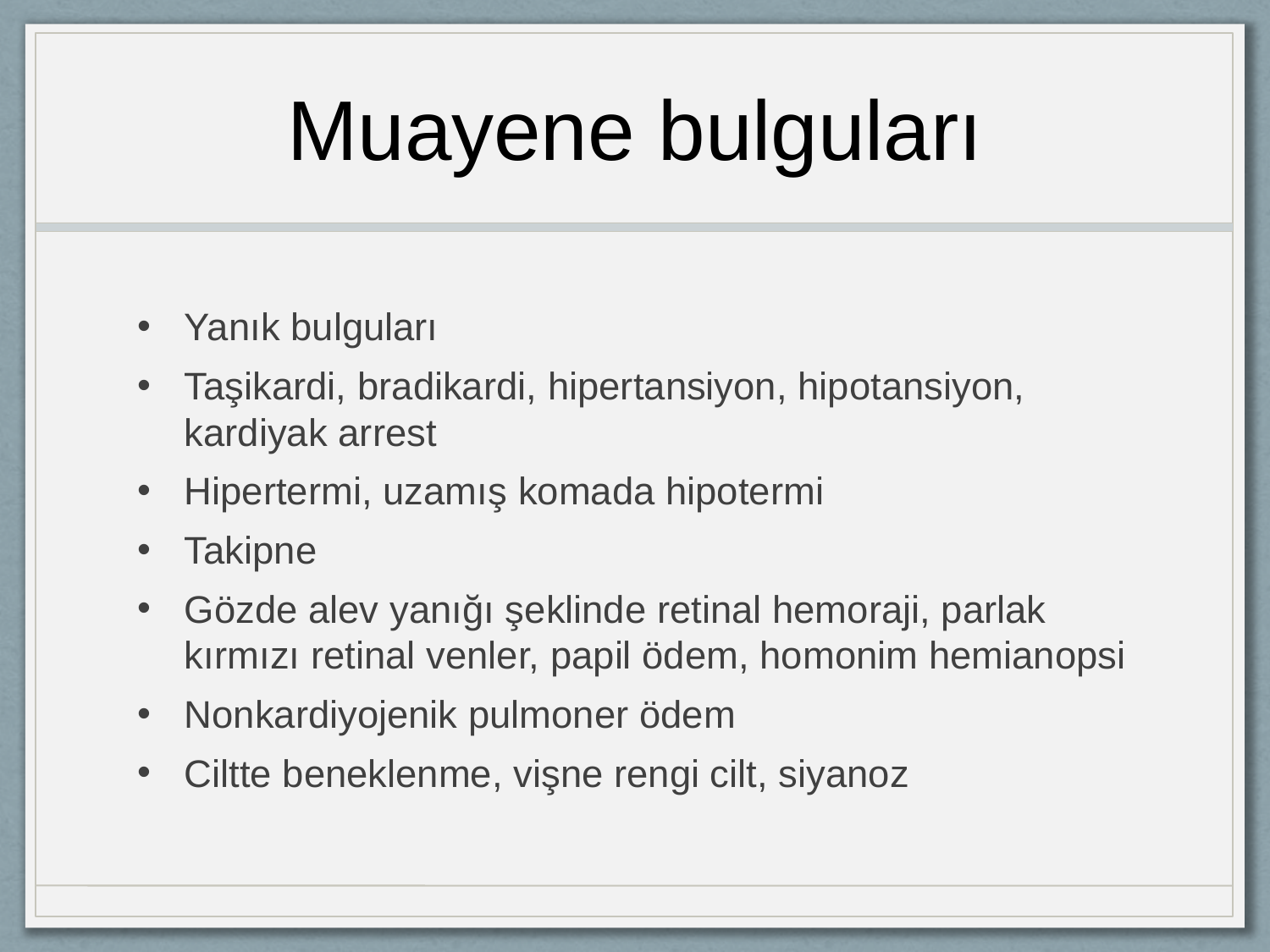

# Muayene bulguları
Yanık bulguları
Taşikardi, bradikardi, hipertansiyon, hipotansiyon, kardiyak arrest
Hipertermi, uzamış komada hipotermi
Takipne
Gözde alev yanığı şeklinde retinal hemoraji, parlak kırmızı retinal venler, papil ödem, homonim hemianopsi
Nonkardiyojenik pulmoner ödem
Ciltte beneklenme, vişne rengi cilt, siyanoz